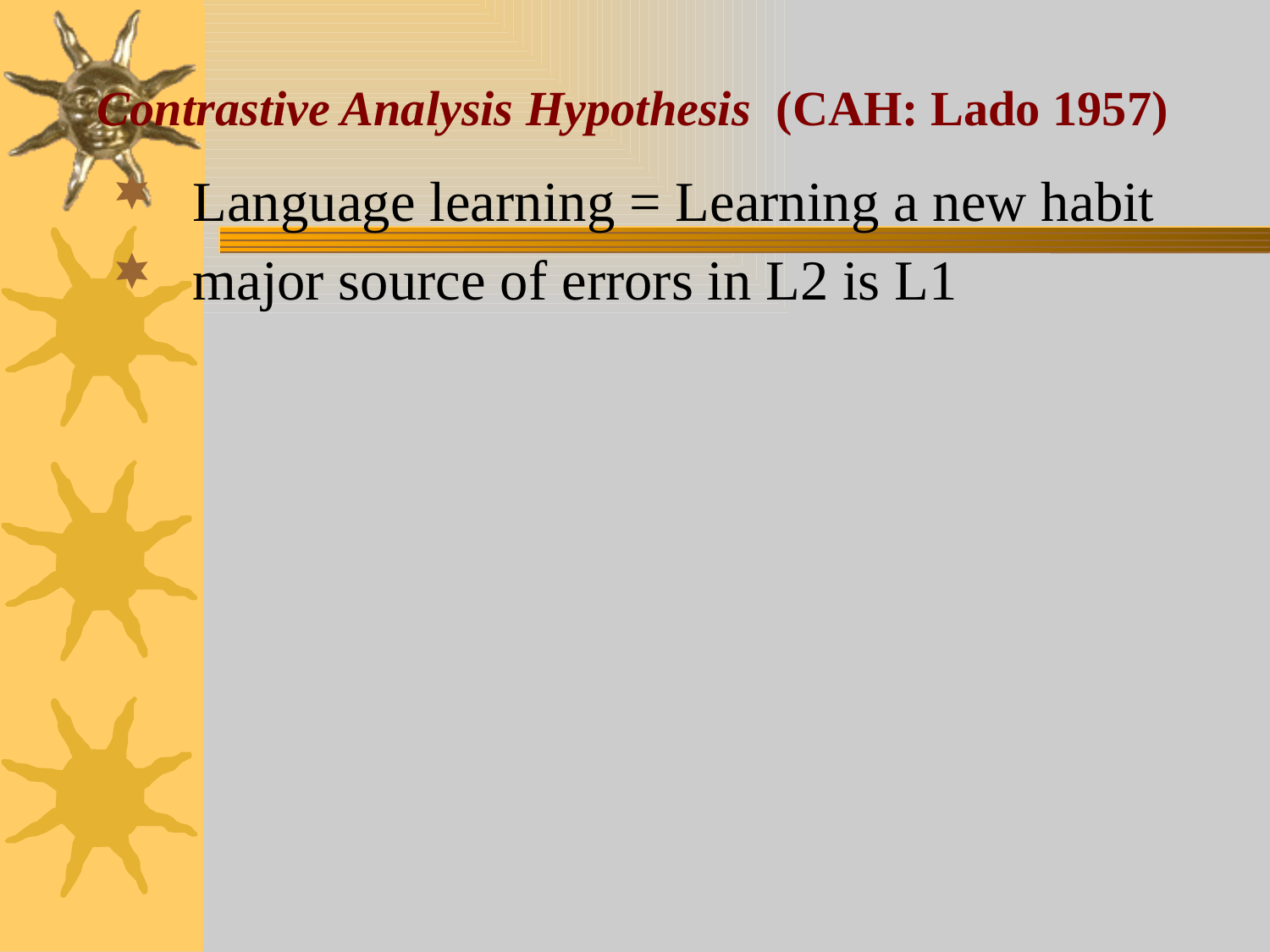

# Contrastive Analysis Hypothesis  (CAH: Lado 1957)
Language learning = Learning a new habit
major source of errors in L2 is L1